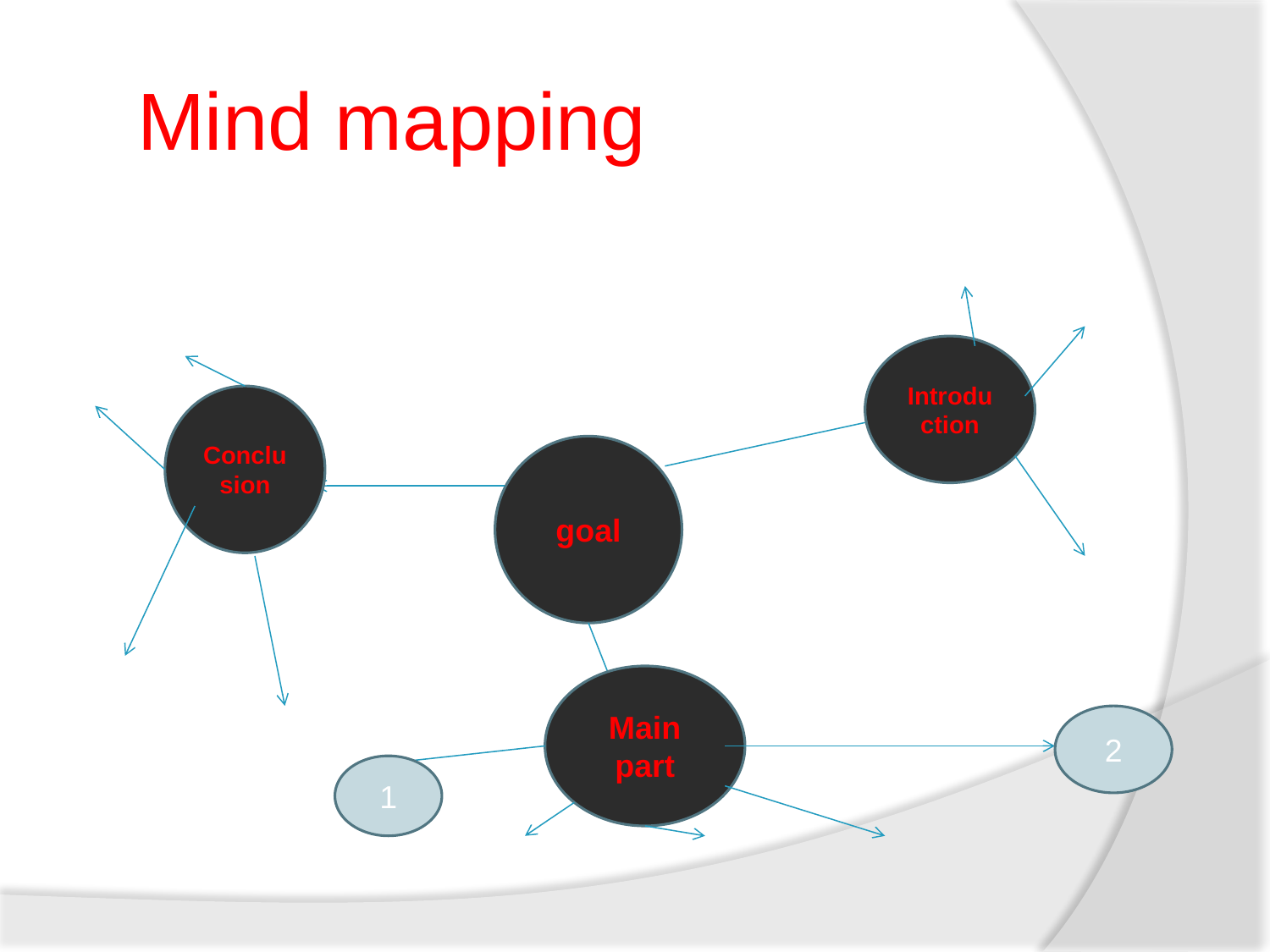

# Mind mapping

Introduction
Conclusion
goal
Main
part
2

1